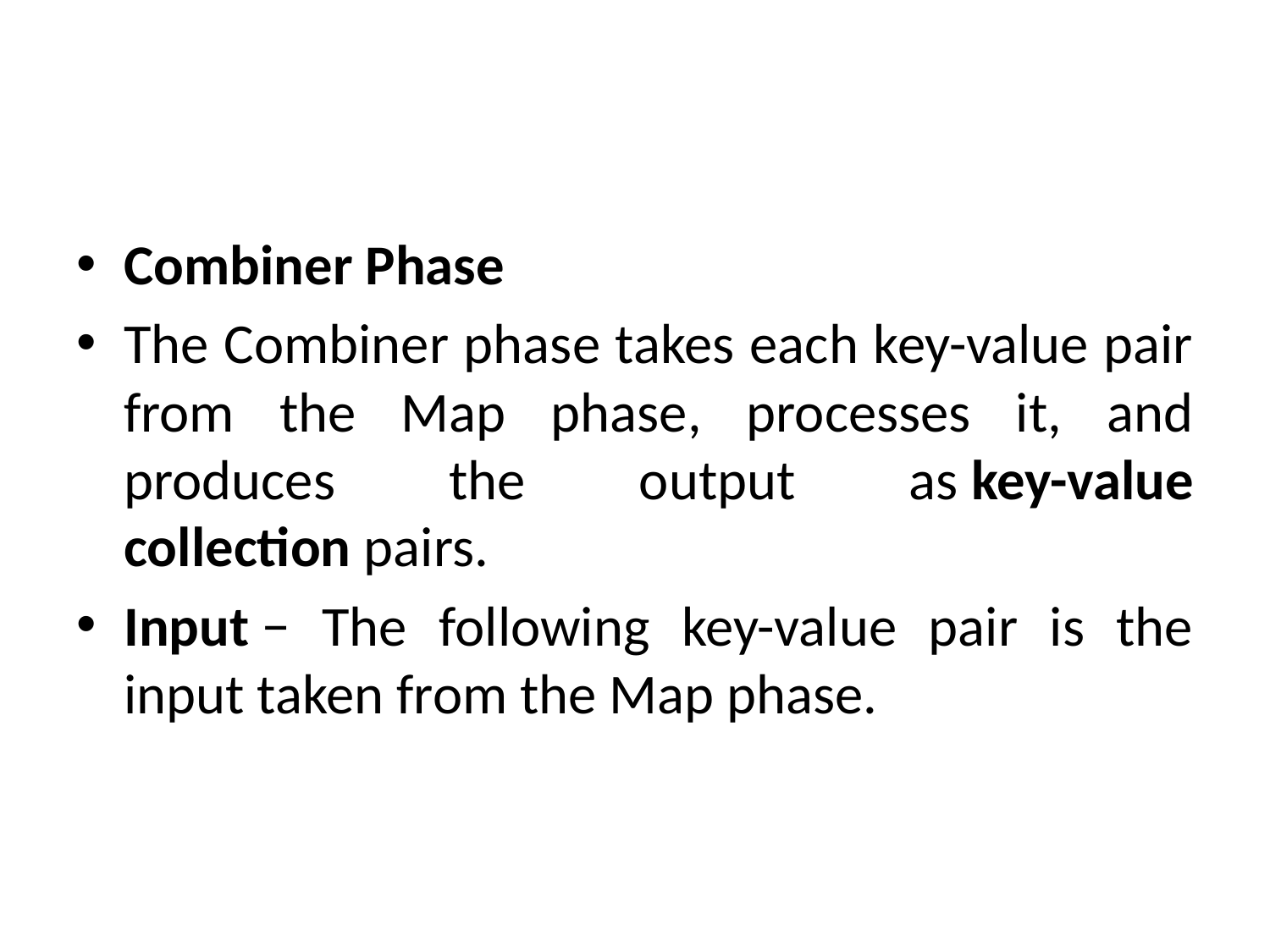

#
Combiner Phase
The Combiner phase takes each key-value pair from the Map phase, processes it, and produces the output as key-value collection pairs.
Input − The following key-value pair is the input taken from the Map phase.